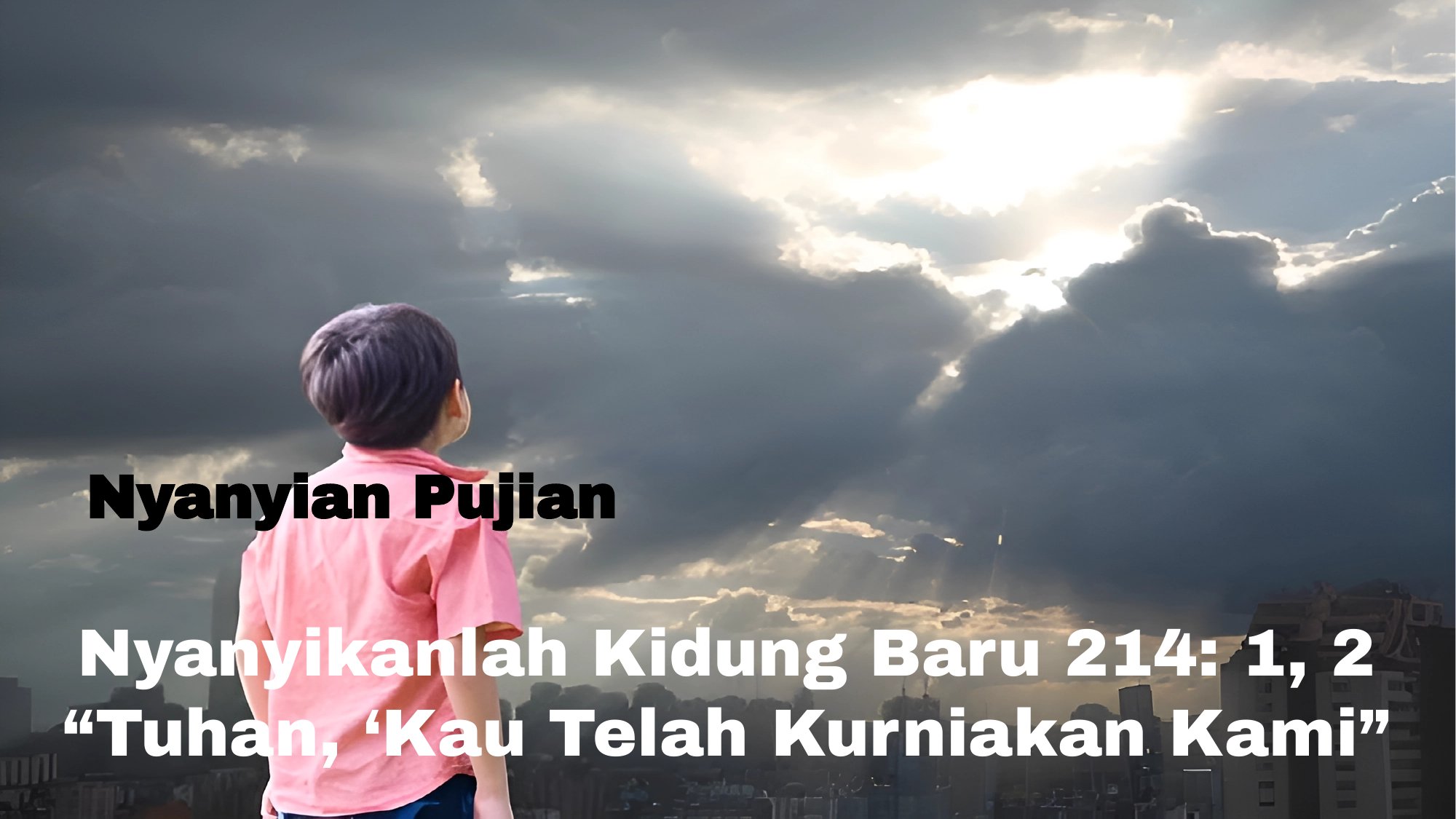

Nyanyian Pujian
Nyanyikanlah Kidung Baru 214: 1, 2
“Tuhan, ‘Kau Telah Kurniakan Kami”